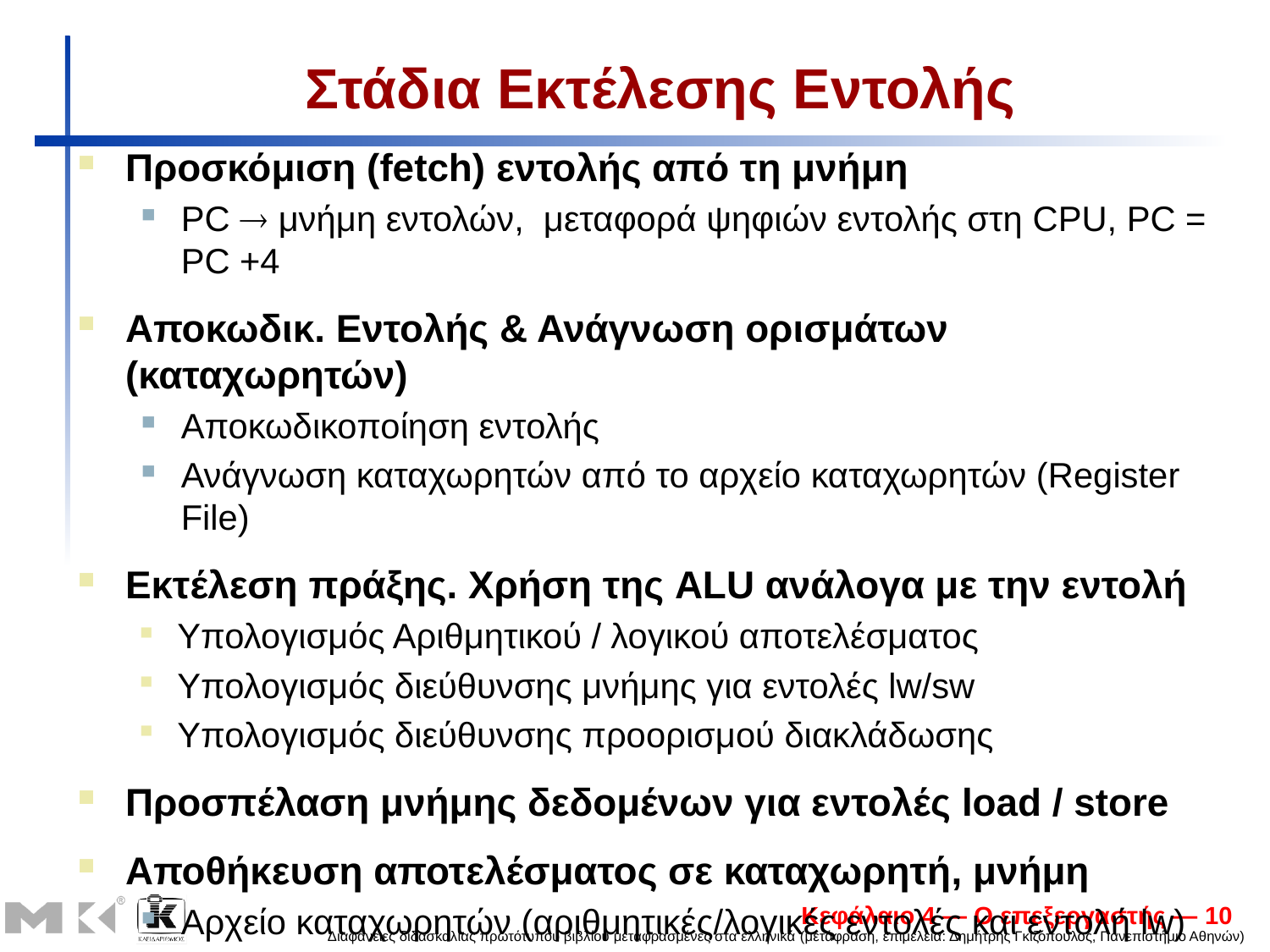

# Στάδια Εκτέλεσης Εντολής
Προσκόμιση (fetch) εντολής από τη μνήμη
PC → μνήμη εντολών,  μεταφορά ψηφιών εντολής στη CPU, PC = PC +4

Αποκωδικ. Εντολής & Ανάγνωση ορισμάτων (καταχωρητών)
Αποκωδικοποίηση εντολής
Ανάγνωση καταχωρητών από το αρχείο καταχωρητών (Register File)

Εκτέλεση πράξης. Χρήση της ALU ανάλογα με την εντολή
Υπολογισμός Αριθμητικού / λογικού αποτελέσματος
Υπολογισμός διεύθυνσης μνήμης για εντολές lw/sw
Υπολογισμός διεύθυνσης προορισμού διακλάδωσης

Προσπέλαση μνήμης δεδομένων για εντολές load / store

Αποθήκευση αποτελέσματος σε καταχωρητή, μνήμη
Αρχείο καταχωρητών (αριθμητικές/λογικές εντολές και εντολή lw)
Μνήμη (εντολή sw)
Κεφάλαιο 4 — Ο επεξεργαστής — 10